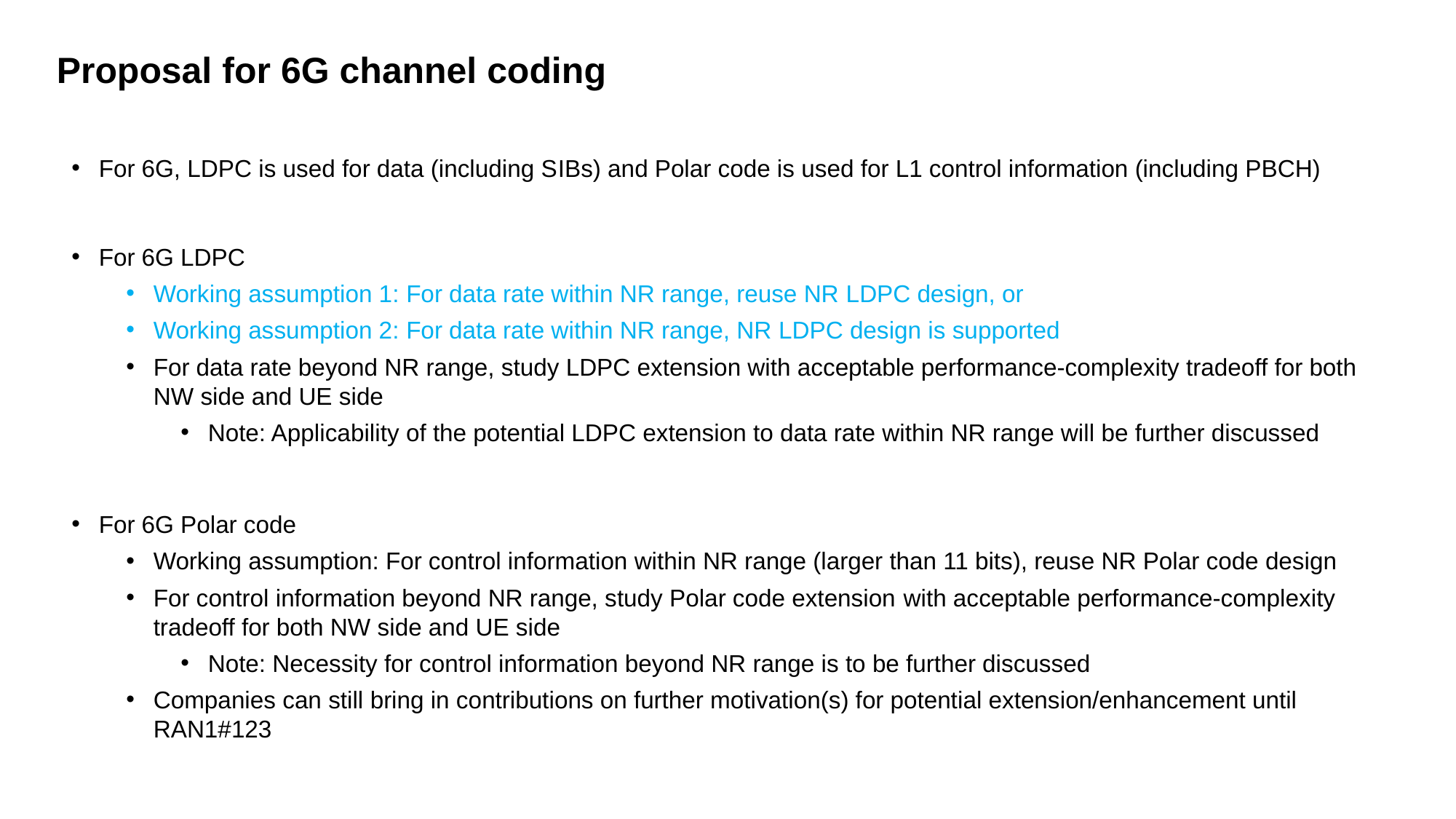

Proposal for 6G channel coding
For 6G, LDPC is used for data (including SIBs) and Polar code is used for L1 control information (including PBCH)

For 6G LDPC
Working assumption 1: For data rate within NR range, reuse NR LDPC design, or
Working assumption 2: For data rate within NR range, NR LDPC design is supported
For data rate beyond NR range, study LDPC extension with acceptable performance-complexity tradeoff for both NW side and UE side
Note: Applicability of the potential LDPC extension to data rate within NR range will be further discussed

For 6G Polar code
Working assumption: For control information within NR range (larger than 11 bits), reuse NR Polar code design
For control information beyond NR range, study Polar code extension with acceptable performance-complexity tradeoff for both NW side and UE side
Note: Necessity for control information beyond NR range is to be further discussed
Companies can still bring in contributions on further motivation(s) for potential extension/enhancement until RAN1#123